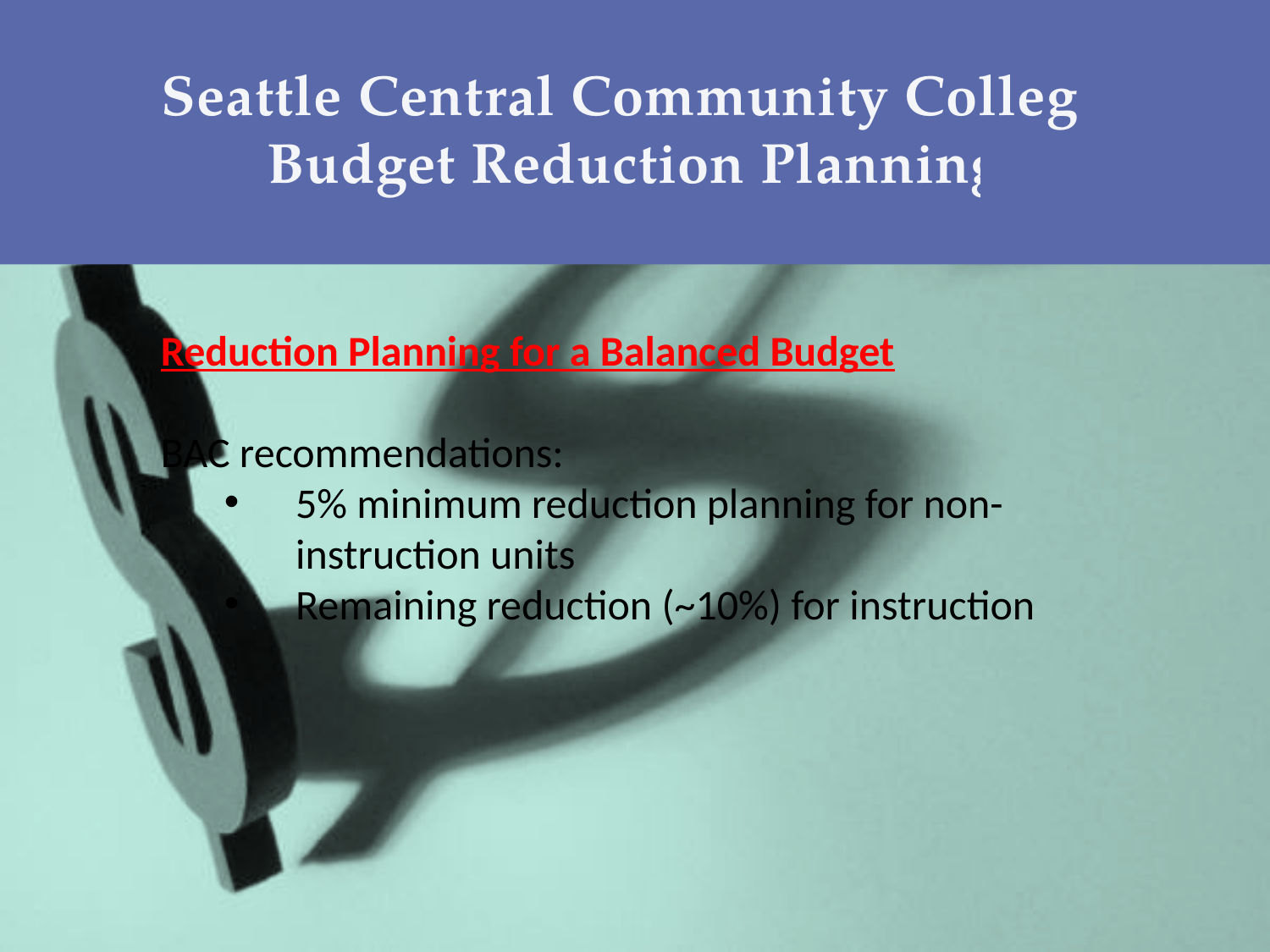

Seattle Central Community College Budget Reduction Planning

Reduction Planning for a Balanced Budget

BAC recommendations:
5% minimum reduction planning for non-instruction units
Remaining reduction (~10%) for instruction

#